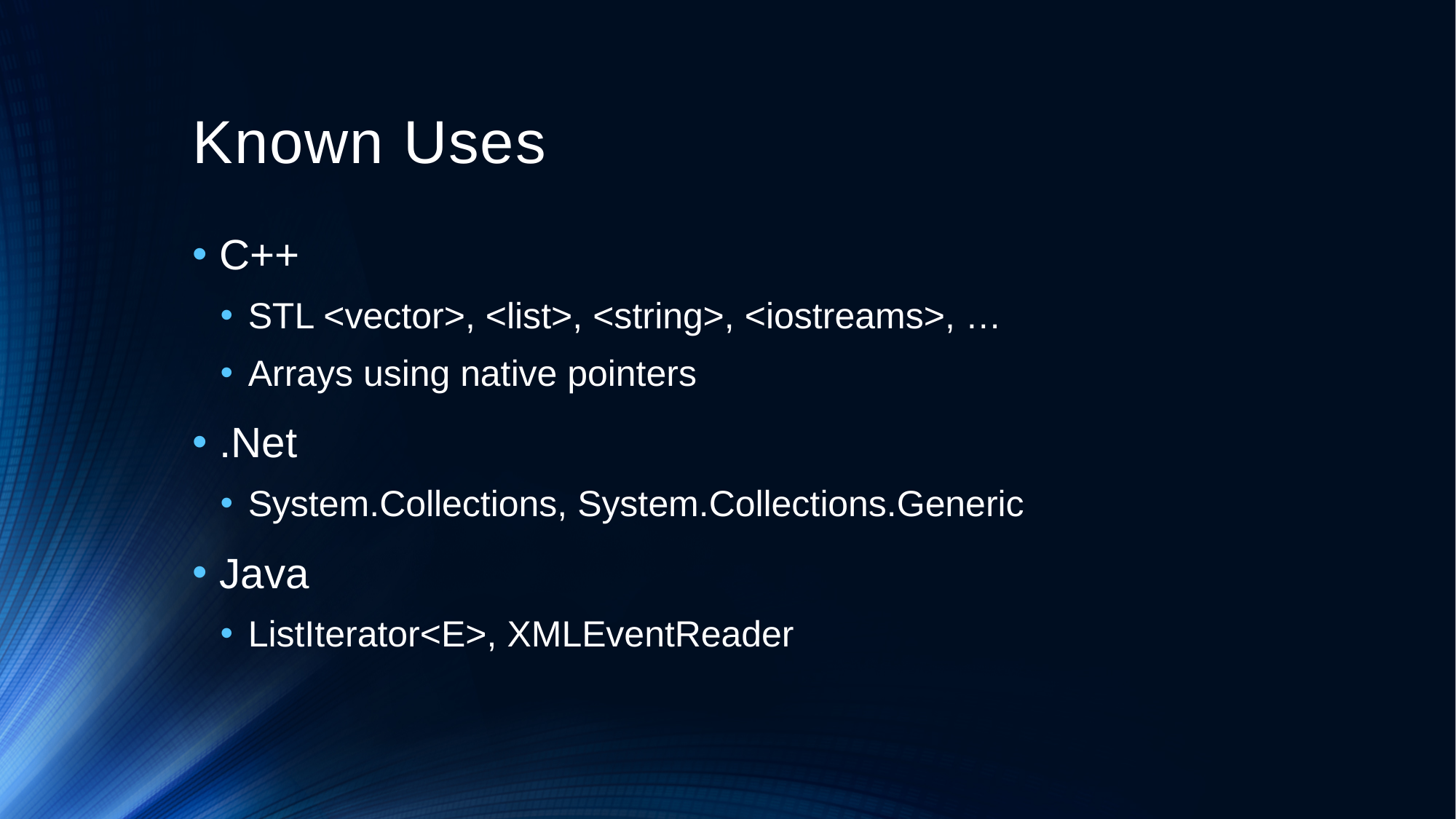

# Known Uses
C++
STL <vector>, <list>, <string>, <iostreams>, …
Arrays using native pointers
.Net
System.Collections, System.Collections.Generic
Java
ListIterator<E>, XMLEventReader